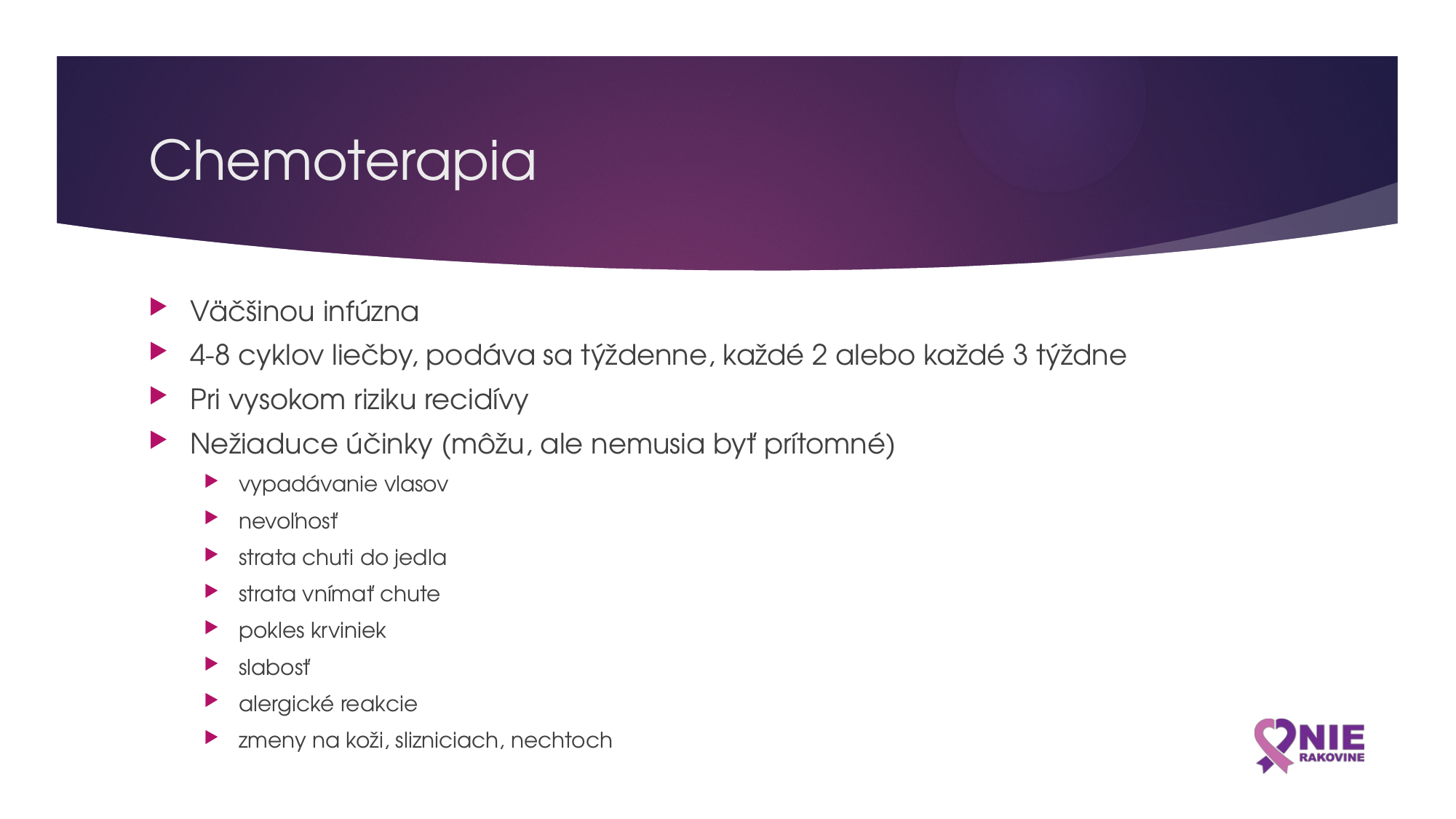

# Chemoterapia
Väčšinou infúzna
4-8 cyklov liečby, podáva sa týždenne, každé 2 alebo každé 3 týždne
Pri vysokom riziku recidívy
Nežiaduce účinky (môžu, ale nemusia byť prítomné)
vypadávanie vlasov
nevoľnosť
strata chuti do jedla
strata vnímať chute
pokles krviniek
slabosť
alergické reakcie
zmeny na koži, slizniciach, nechtoch